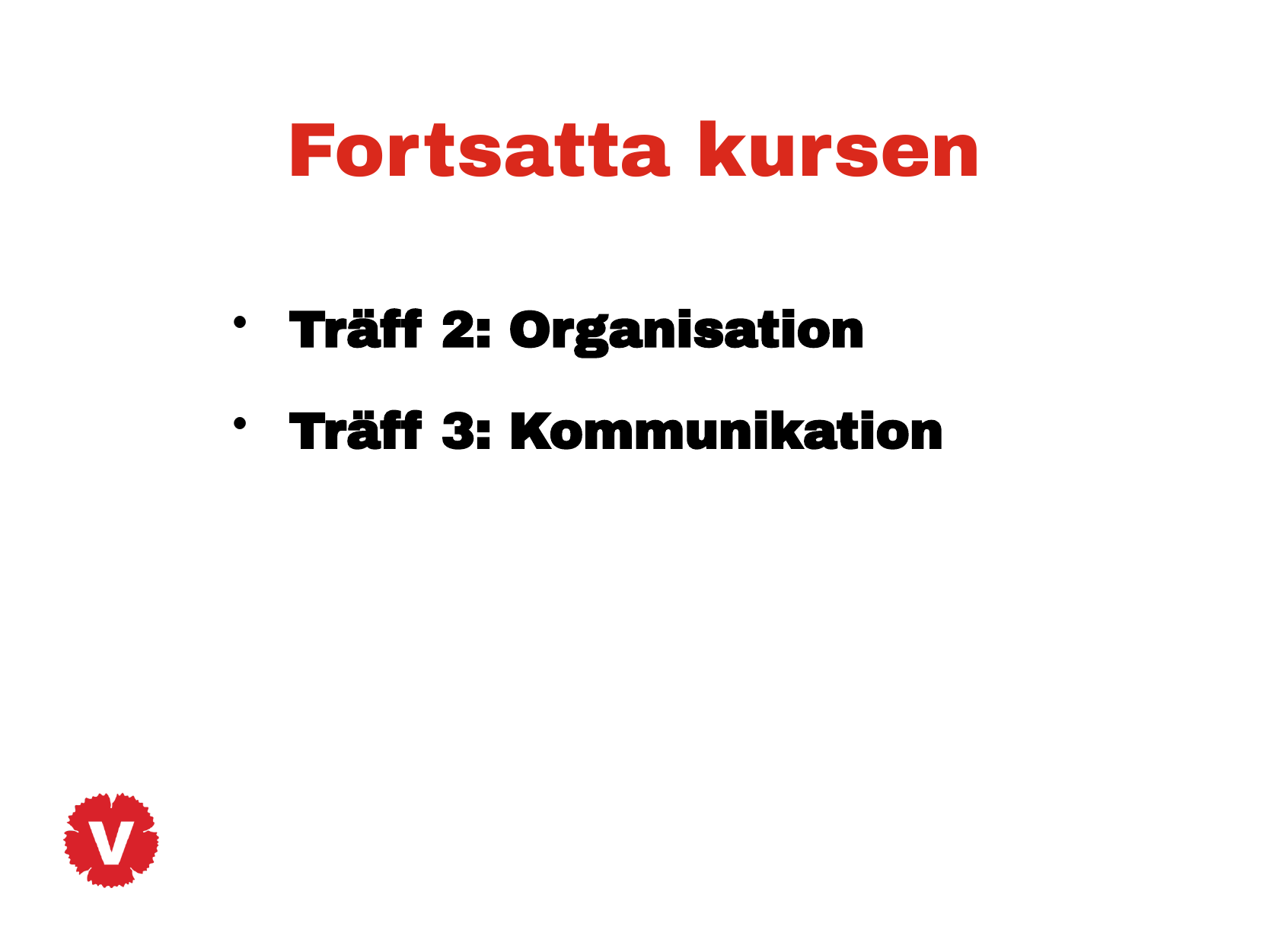

Fortsatta kursen
Träff 2: Organisation
Träff 3: Kommunikation